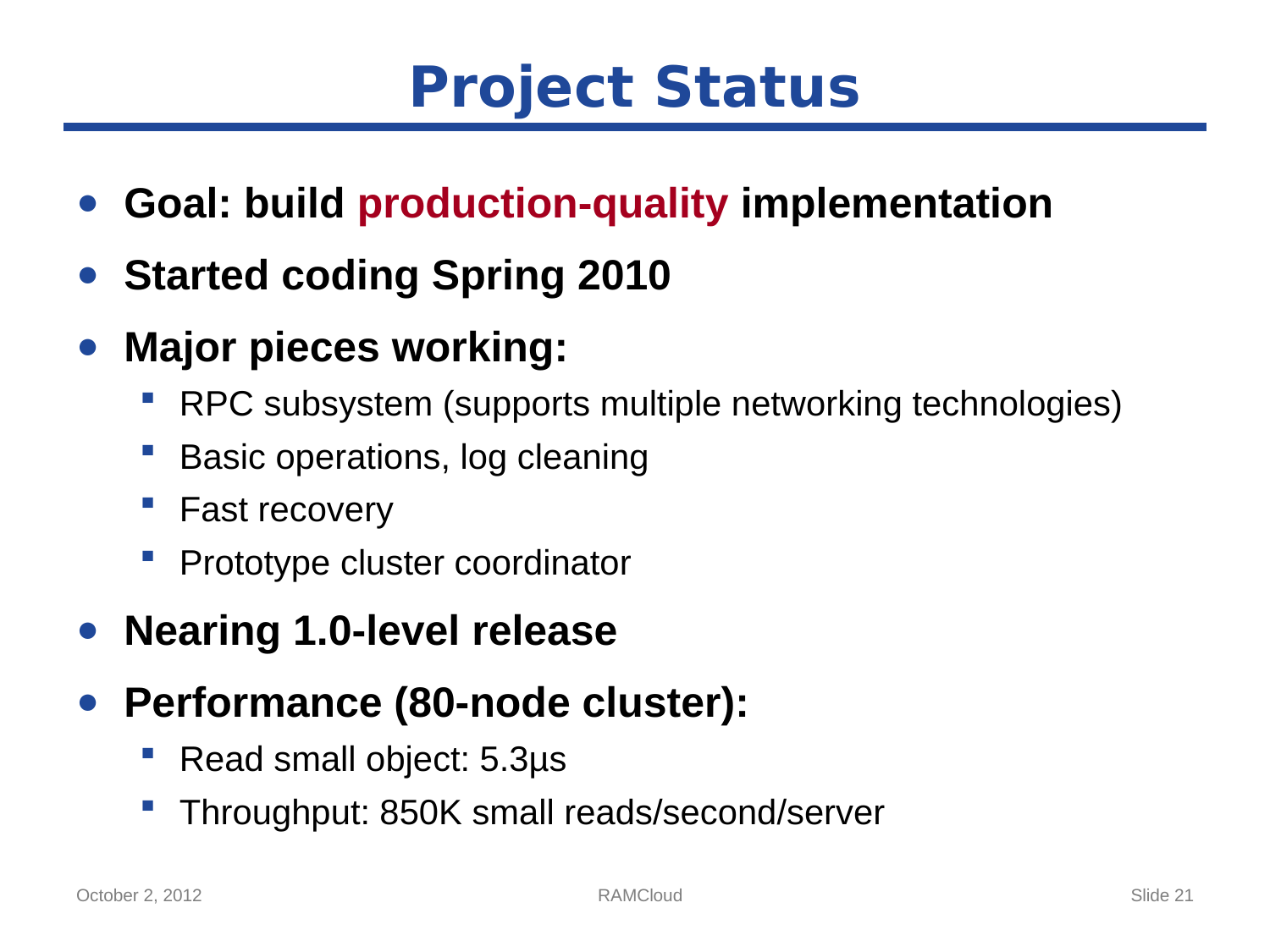

# Project Status
Goal: build production-quality implementation
Started coding Spring 2010
Major pieces working:
RPC subsystem (supports multiple networking technologies)
Basic operations, log cleaning
Fast recovery
Prototype cluster coordinator
Nearing 1.0-level release
Performance (80-node cluster):
Read small object: 5.3µs
Throughput: 850K small reads/second/server

October 2, 2012
RAMCloud
Slide 21